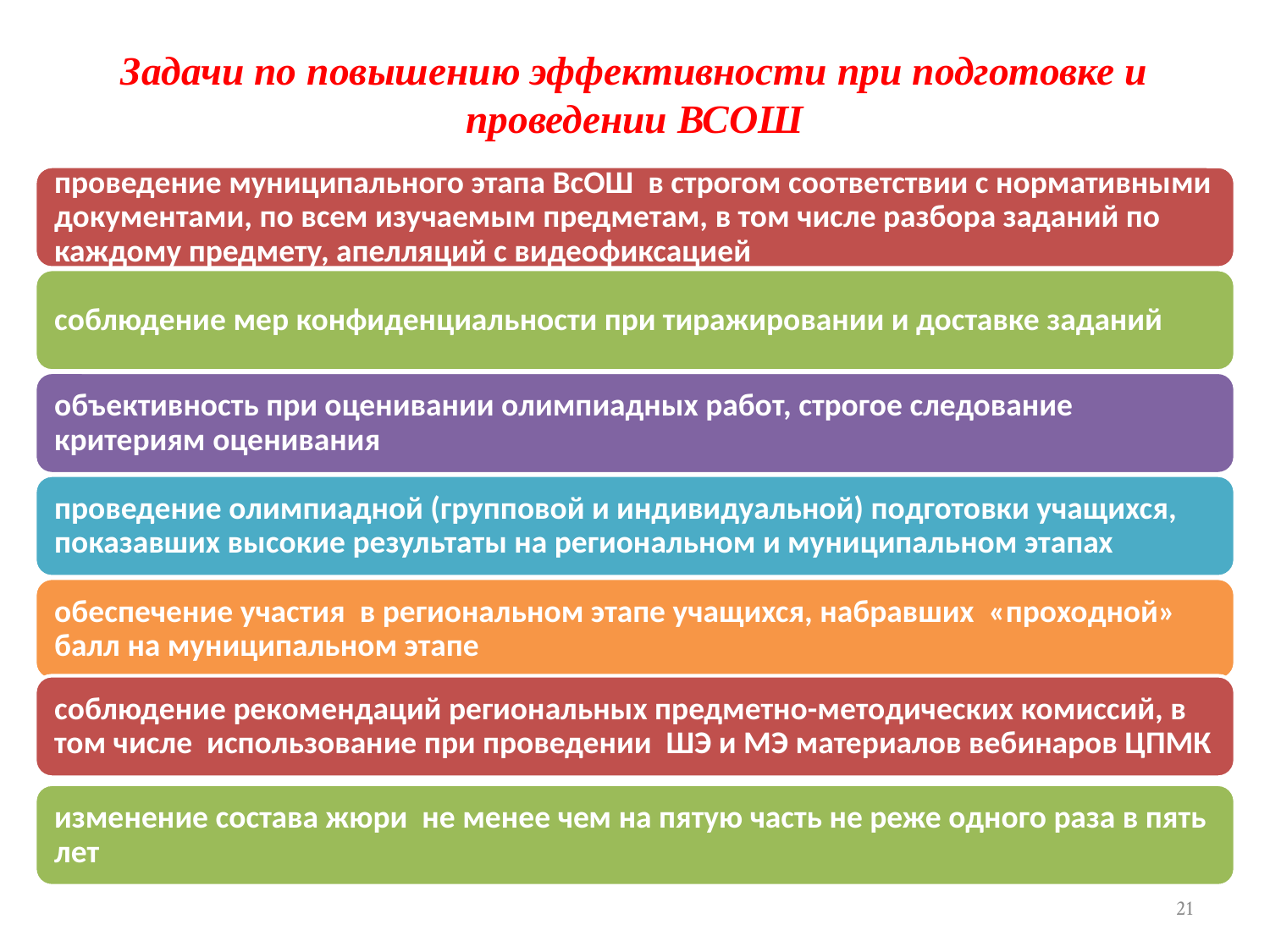

# Задачи по повышению эффективности при подготовке и проведении ВСОШ
проведение муниципального этапа ВсОШ  в строгом соответствии с нормативными документами, по всем изучаемым предметам, в том числе разбора заданий по каждому предмету, апелляций с видеофиксацией
соблюдение мер конфиденциальности при тиражировании и доставке заданий
объективность при оценивании олимпиадных работ, строгое следование критериям оценивания
проведение олимпиадной (групповой и индивидуальной) подготовки учащихся, показавших высокие результаты на региональном и муниципальном этапах
обеспечение участия  в региональном этапе учащихся, набравших  «проходной» балл на муниципальном этапе
соблюдение рекомендаций региональных предметно-методических комиссий, в том числе  использование при проведении  ШЭ и МЭ материалов вебинаров ЦПМК
изменение состава жюри  не менее чем на пятую часть не реже одного раза в пять лет
21